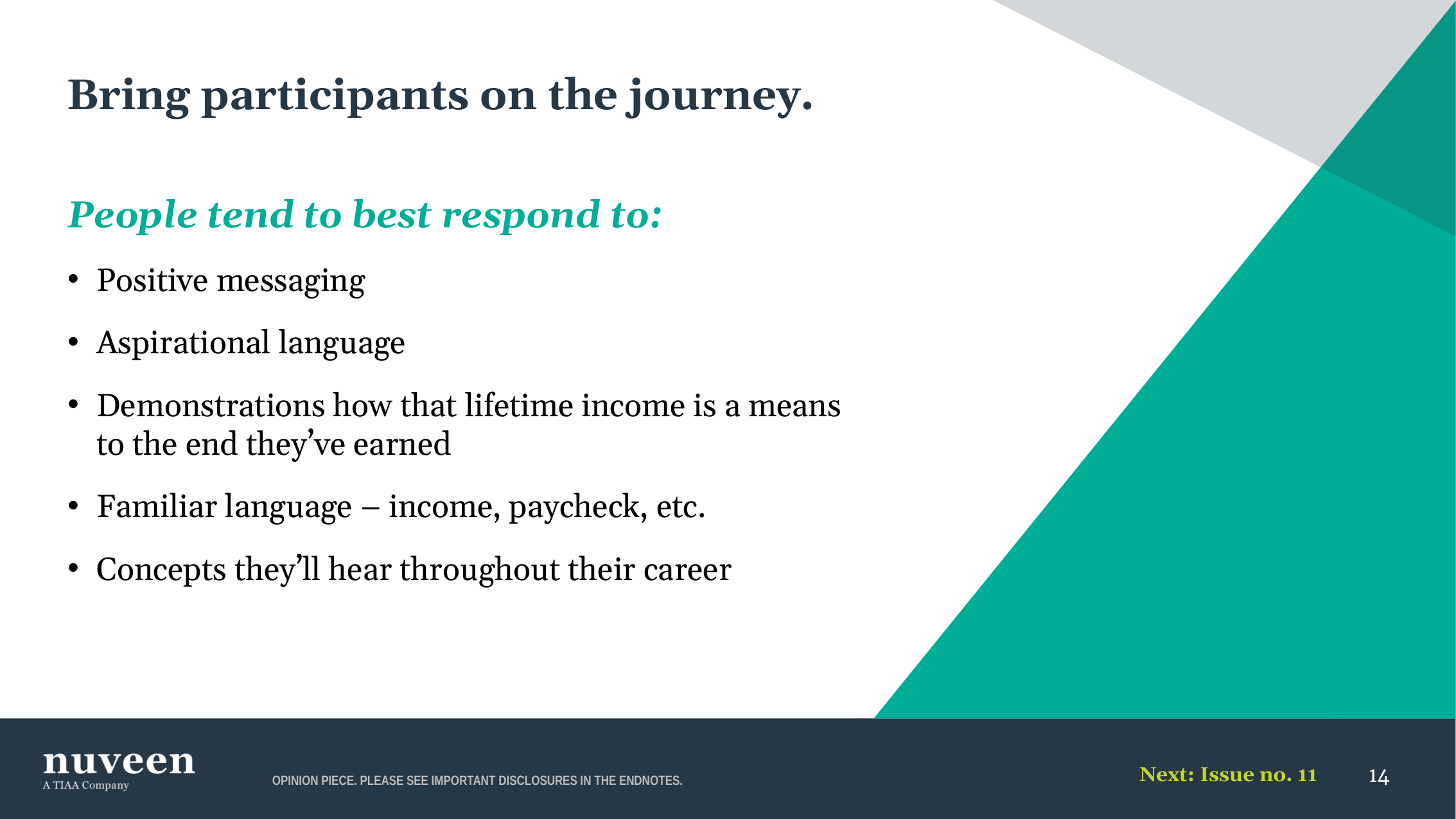

# Bring participants on the journey.
People tend to best respond to:
Positive messaging
Aspirational language
Demonstrations how that lifetime income is a means
to the end they’ve earned
Familiar language – income, paycheck, etc.
Concepts they’ll hear throughout their career